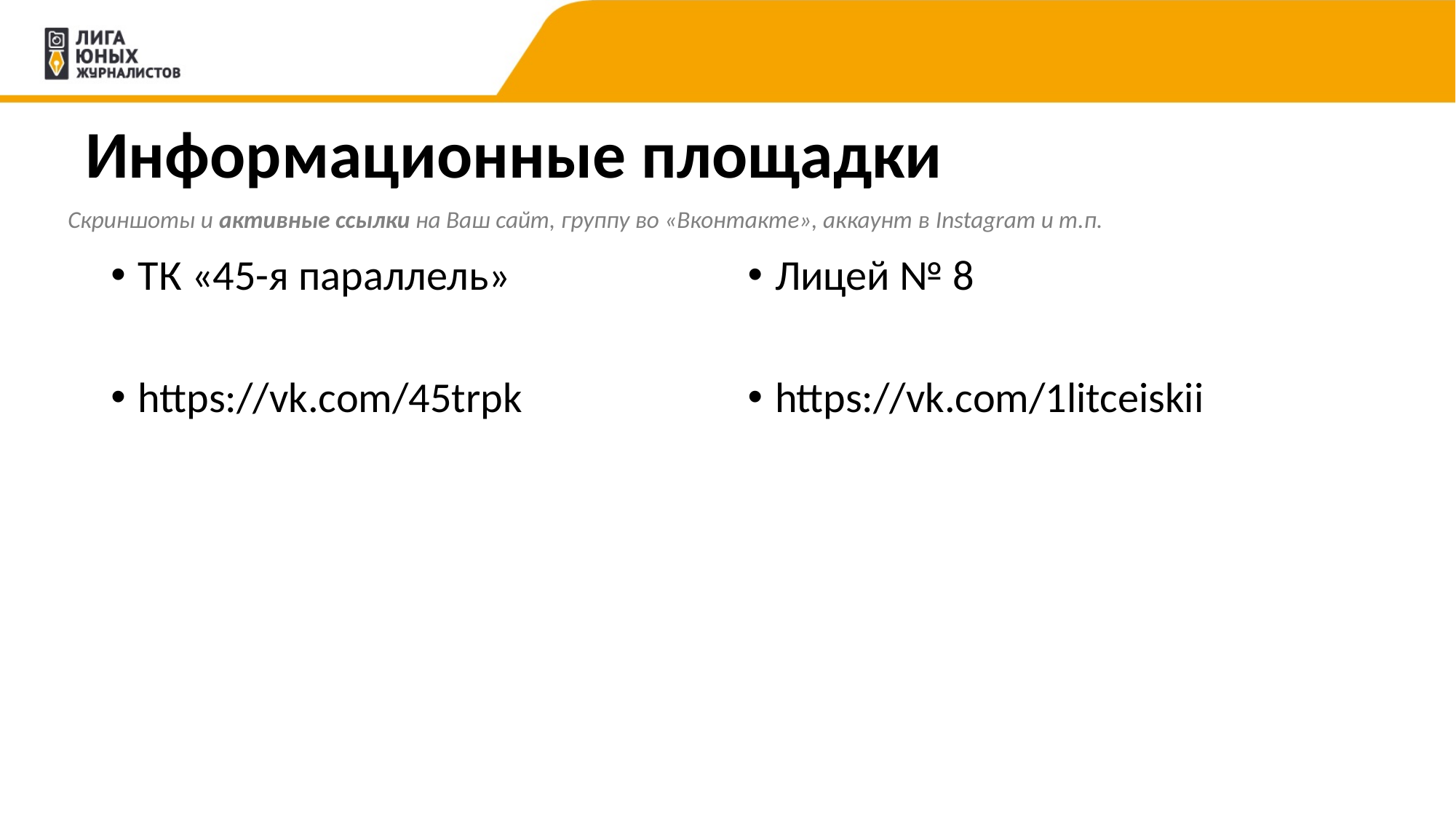

# Информационные площадки
Скриншоты и активные ссылки на Ваш сайт, группу во «Вконтакте», аккаунт в Instagram и т.п.
ТК «45-я параллель»

https://vk.com/45trpk
Лицей № 8

https://vk.com/1litceiskii